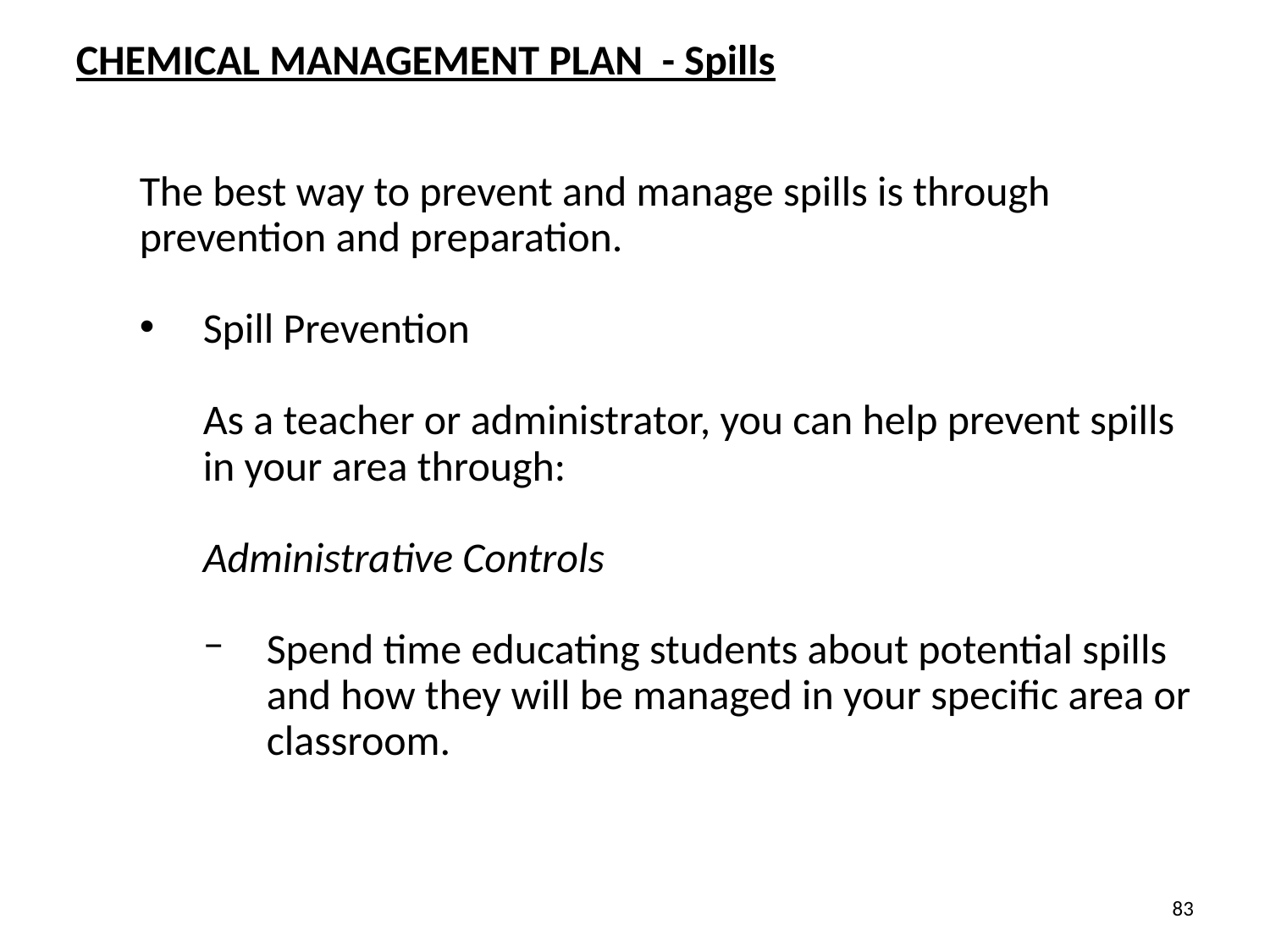

CHEMICAL MANAGEMENT PLAN  - Spills

	The best way to prevent and manage spills is through prevention and preparation.

Spill Prevention

As a teacher or administrator, you can help prevent spills in your area through:

Administrative Controls

Spend time educating students about potential spills and how they will be managed in your specific area or classroom.
83